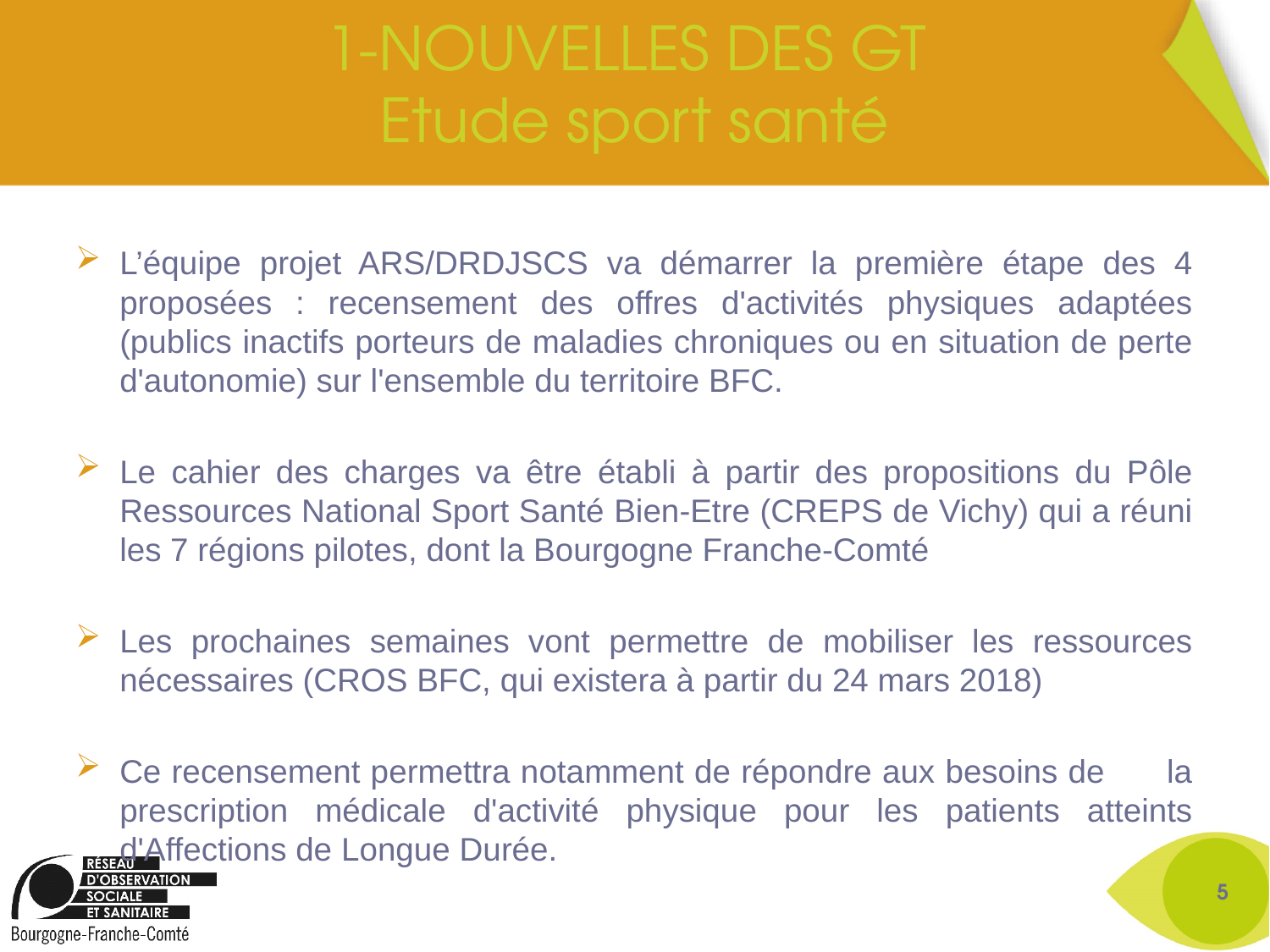

# 1-NOUVELLES DES GT Etude sport santé
L’équipe projet ARS/DRDJSCS va démarrer la première étape des 4 proposées : recensement des offres d'activités physiques adaptées (publics inactifs porteurs de maladies chroniques ou en situation de perte d'autonomie) sur l'ensemble du territoire BFC.

Le cahier des charges va être établi à partir des propositions du Pôle Ressources National Sport Santé Bien-Etre (CREPS de Vichy) qui a réuni les 7 régions pilotes, dont la Bourgogne Franche-Comté

Les prochaines semaines vont permettre de mobiliser les ressources nécessaires (CROS BFC, qui existera à partir du 24 mars 2018)

Ce recensement permettra notamment de répondre aux besoins de      la prescription médicale d'activité physique pour les patients atteints d'Affections de Longue Durée.

5